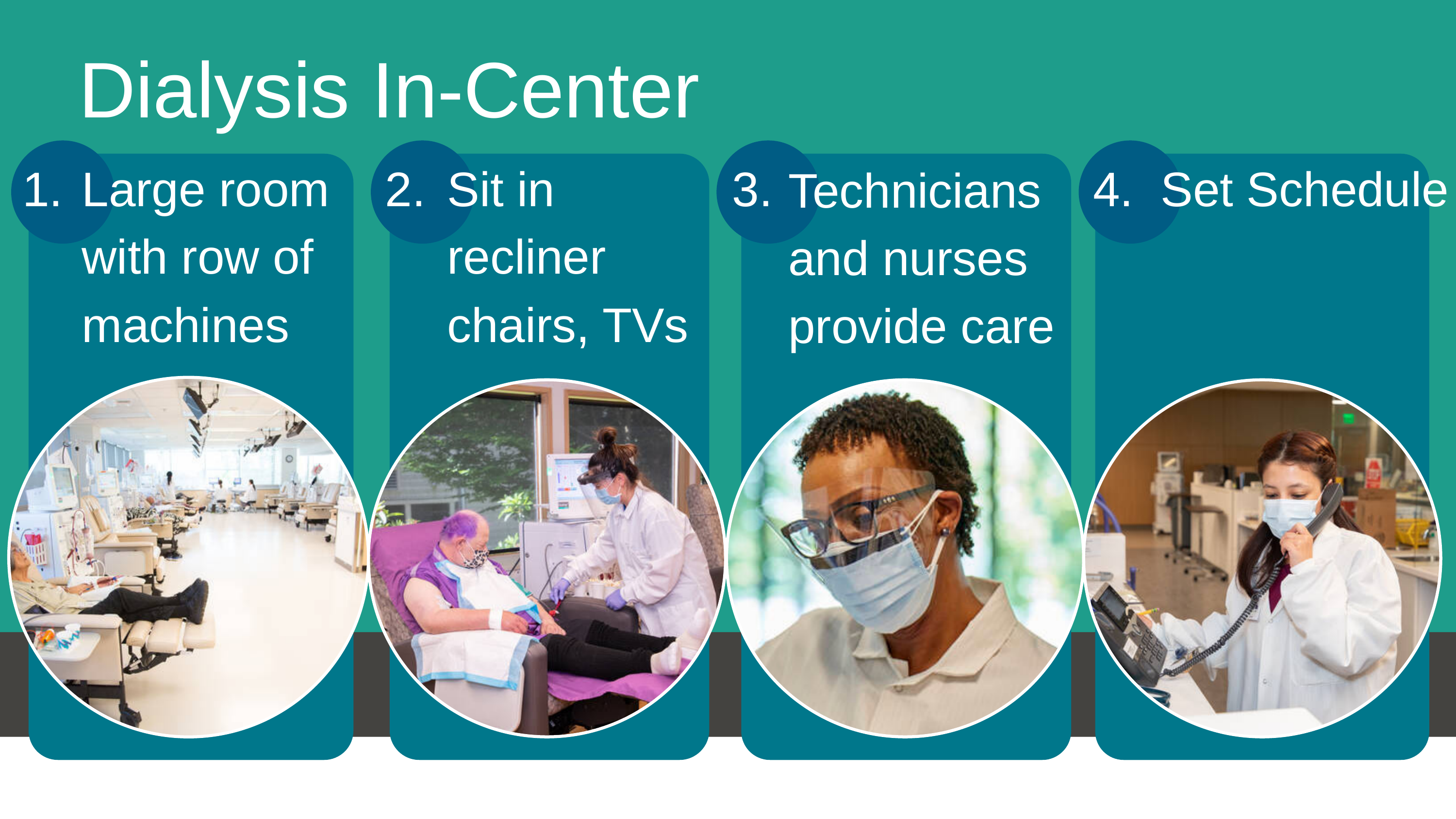

Dialysis In-Center

1.
Large room with row of machines
2.
Sit in recliner chairs, TVs
3.
4.
Set Schedule
Technicians and nurses provide care